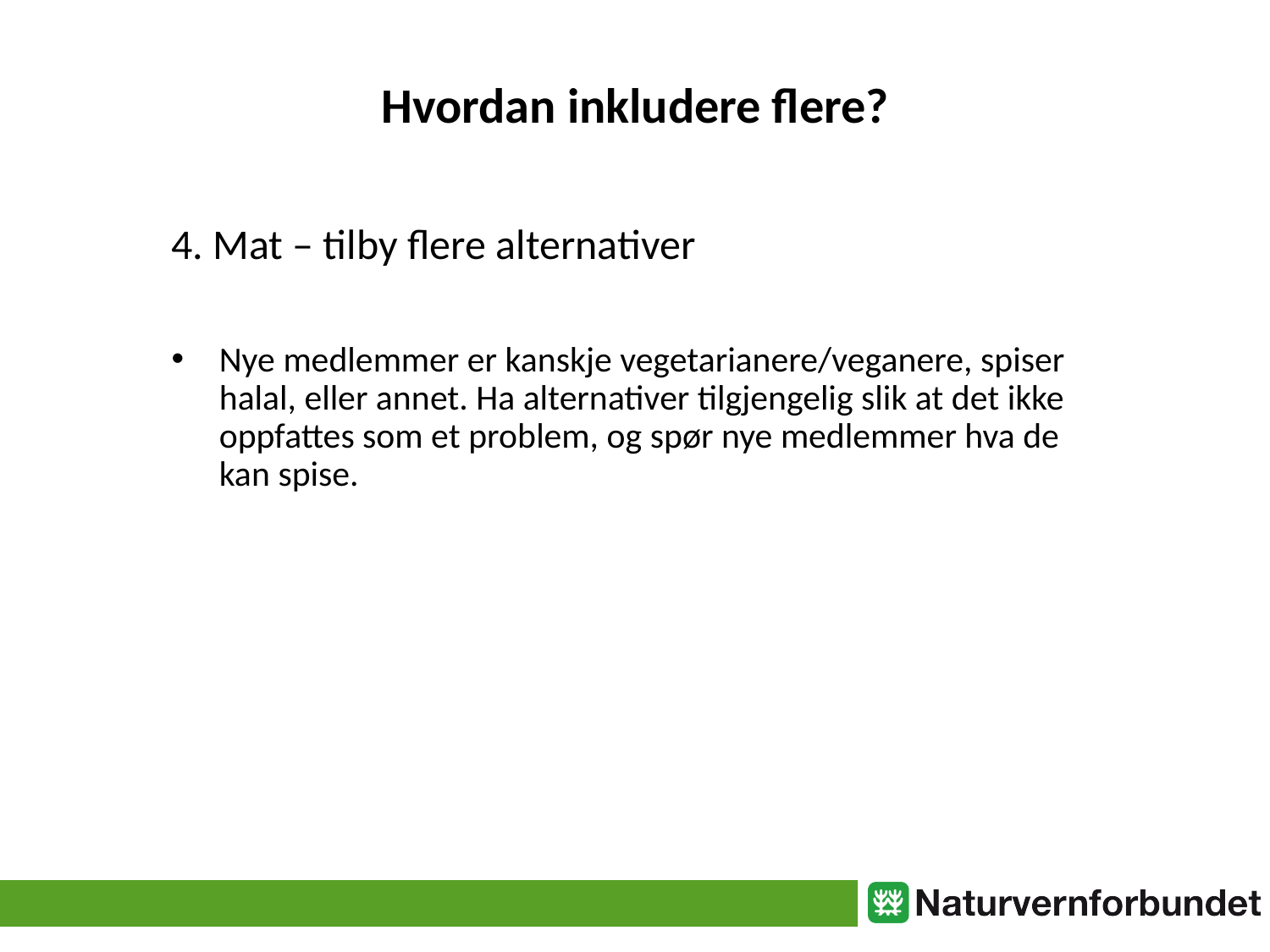

Hvordan inkludere flere?

4. Mat – tilby flere alternativer

Nye medlemmer er kanskje vegetarianere/veganere, spiser halal, eller annet. Ha alternativer tilgjengelig slik at det ikke oppfattes som et problem, og spør nye medlemmer hva de kan spise.